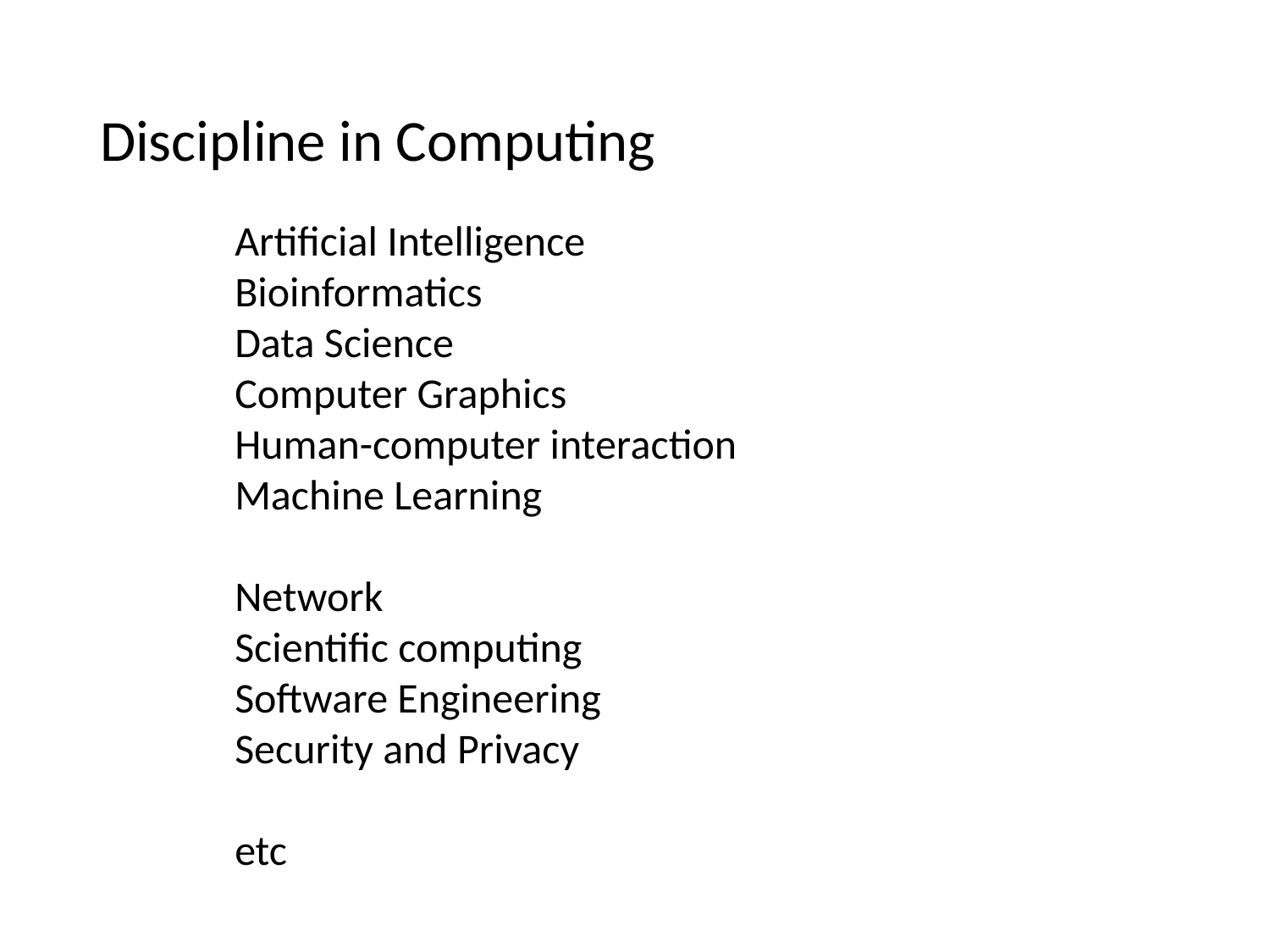

# Discipline in Computing

Artificial Intelligence
Bioinformatics
Data Science
Computer Graphics
Human-computer interaction
Machine Learning

Network
Scientific computing
Software Engineering
Security and Privacy

etc